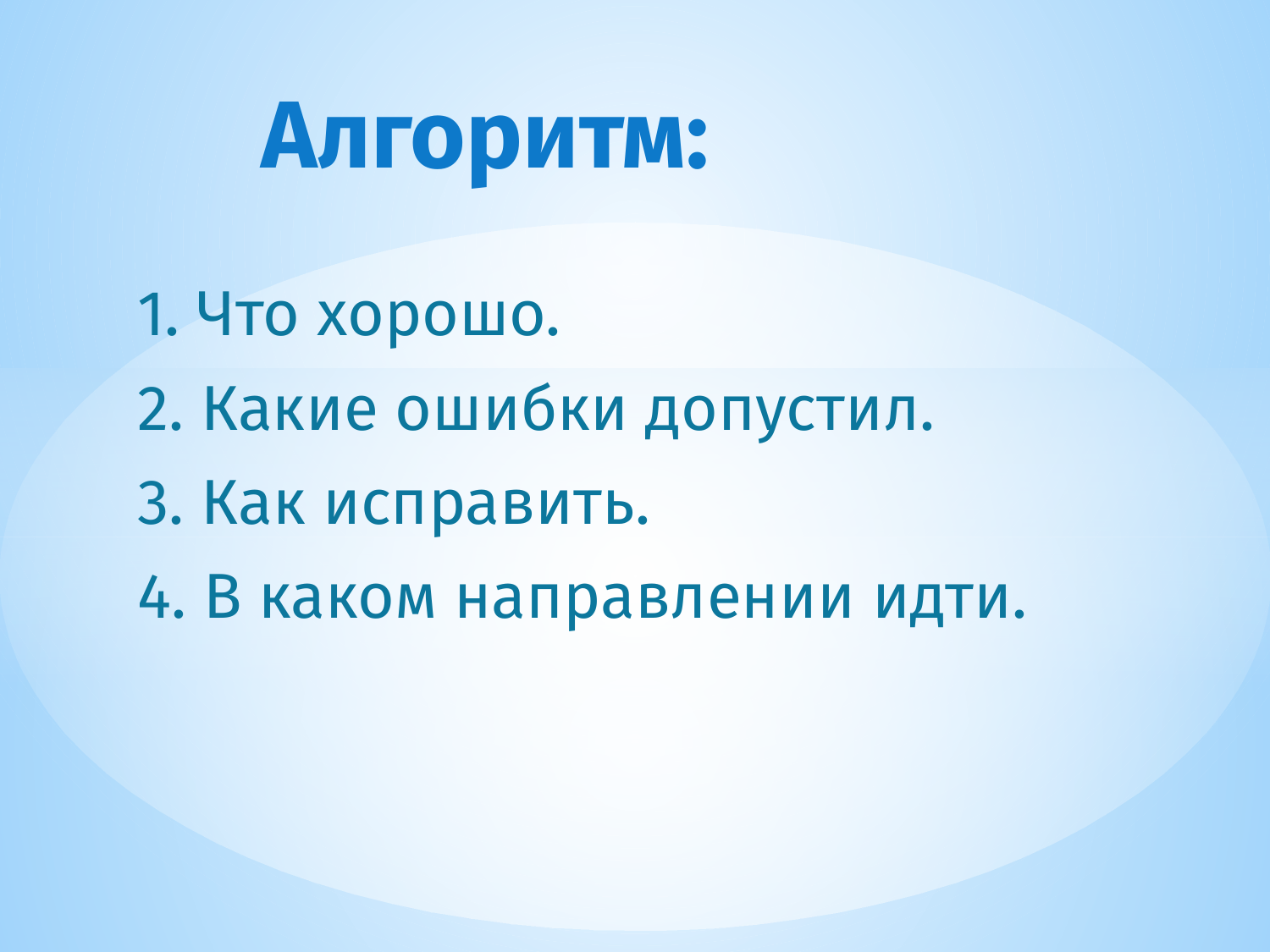

# Алгоритм:
1. Что хорошо.
2. Какие ошибки допустил.
3. Как исправить.
4. В каком направлении идти.